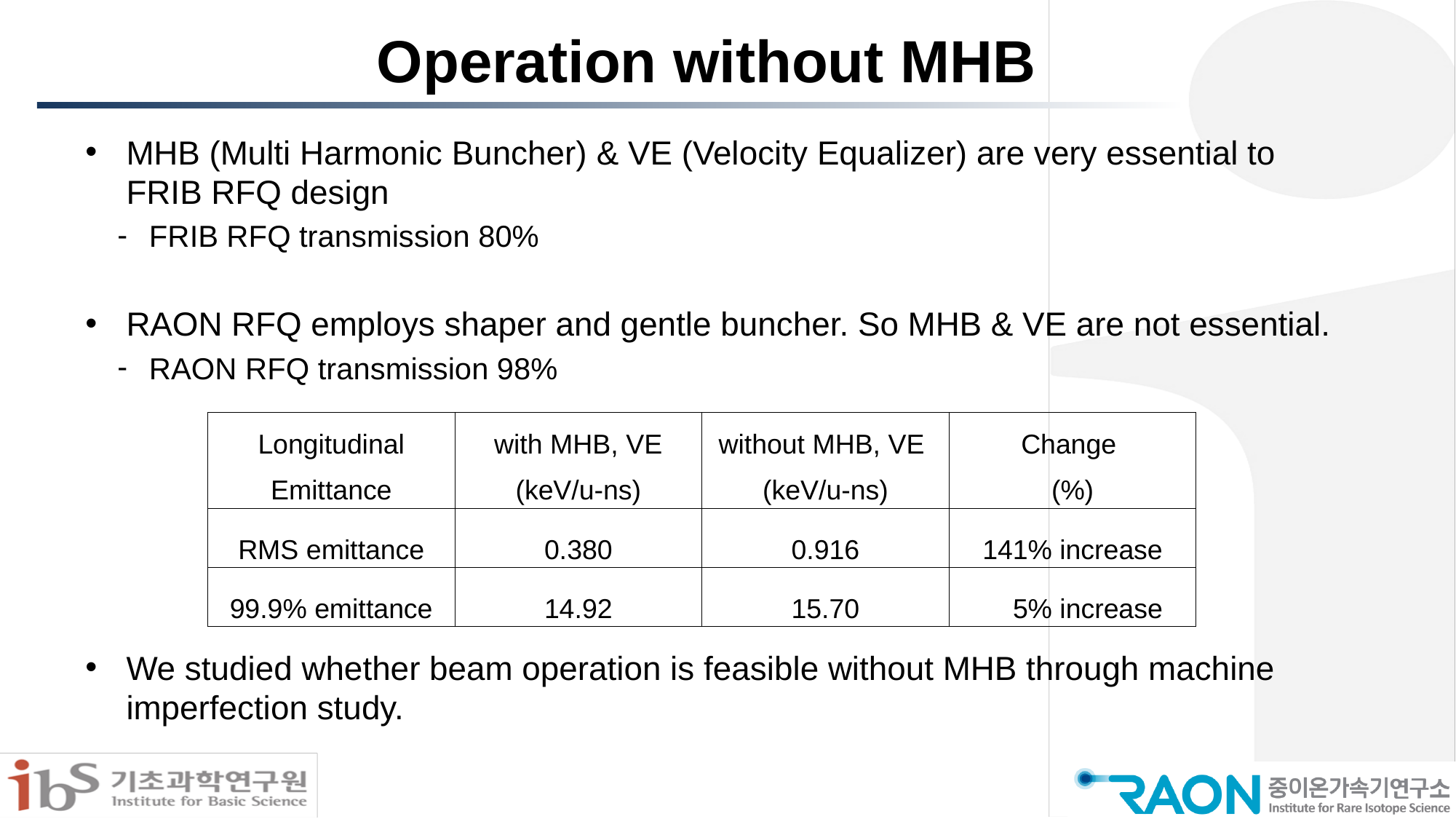

# Operation without MHB
MHB (Multi Harmonic Buncher) & VE (Velocity Equalizer) are very essential to FRIB RFQ design
FRIB RFQ transmission 80%

RAON RFQ employs shaper and gentle buncher. So MHB & VE are not essential.
RAON RFQ transmission 98%

We studied whether beam operation is feasible without MHB through machine imperfection study.

| Longitudinal Emittance | with MHB, VE (keV/u-ns) | without MHB, VE (keV/u-ns) | Change (%) |
| --- | --- | --- | --- |
| RMS emittance | 0.380 | 0.916 | 141% increase |
| 99.9% emittance | 14.92 | 15.70 | 5% increase |